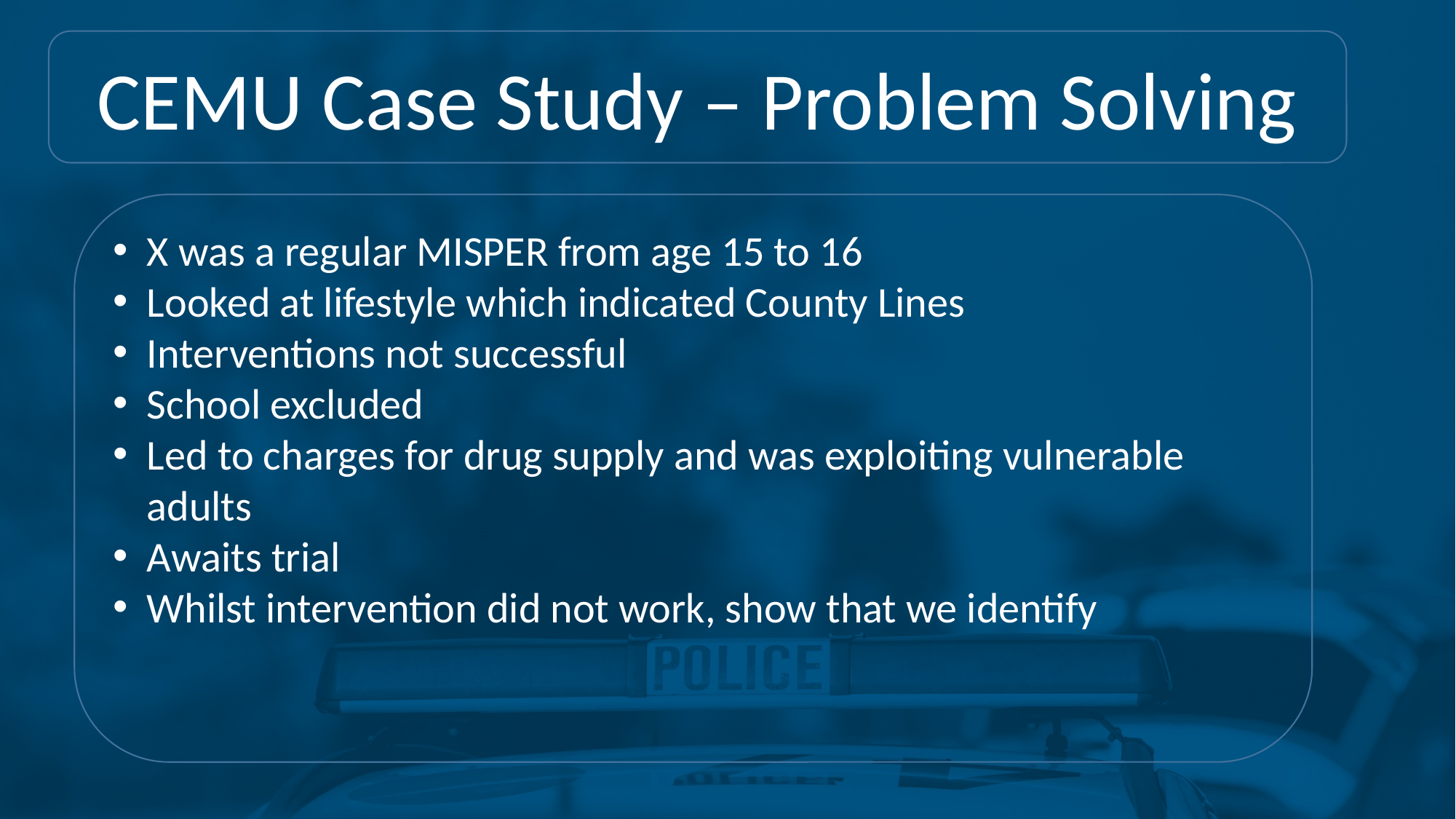

CEMU Case Study – Problem Solving
X was a regular MISPER from age 15 to 16
Looked at lifestyle which indicated County Lines
Interventions not successful
School excluded
Led to charges for drug supply and was exploiting vulnerable adults
Awaits trial
Whilst intervention did not work, show that we identify